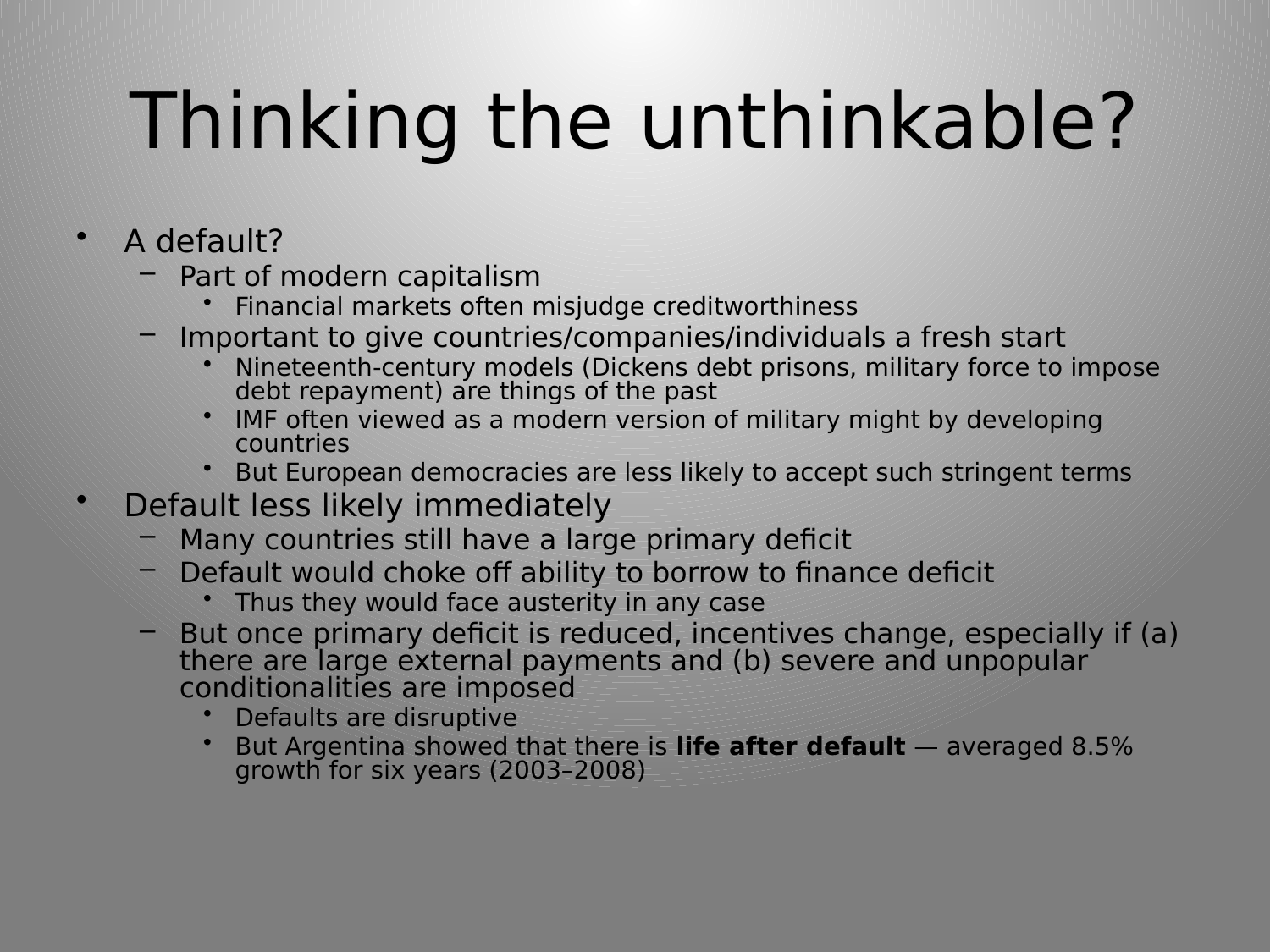

# Thinking the unthinkable?
A default?
Part of modern capitalism
Financial markets often misjudge creditworthiness
Important to give countries/companies/individuals a fresh start
Nineteenth-century models (Dickens debt prisons, military force to impose debt repayment) are things of the past
IMF often viewed as a modern version of military might by developing countries
But European democracies are less likely to accept such stringent terms
Default less likely immediately
Many countries still have a large primary deficit
Default would choke off ability to borrow to finance deficit
Thus they would face austerity in any case
But once primary deficit is reduced, incentives change, especially if (a) there are large external payments and (b) severe and unpopular conditionalities are imposed
Defaults are disruptive
But Argentina showed that there is life after default — averaged 8.5% growth for six years (2003–2008)